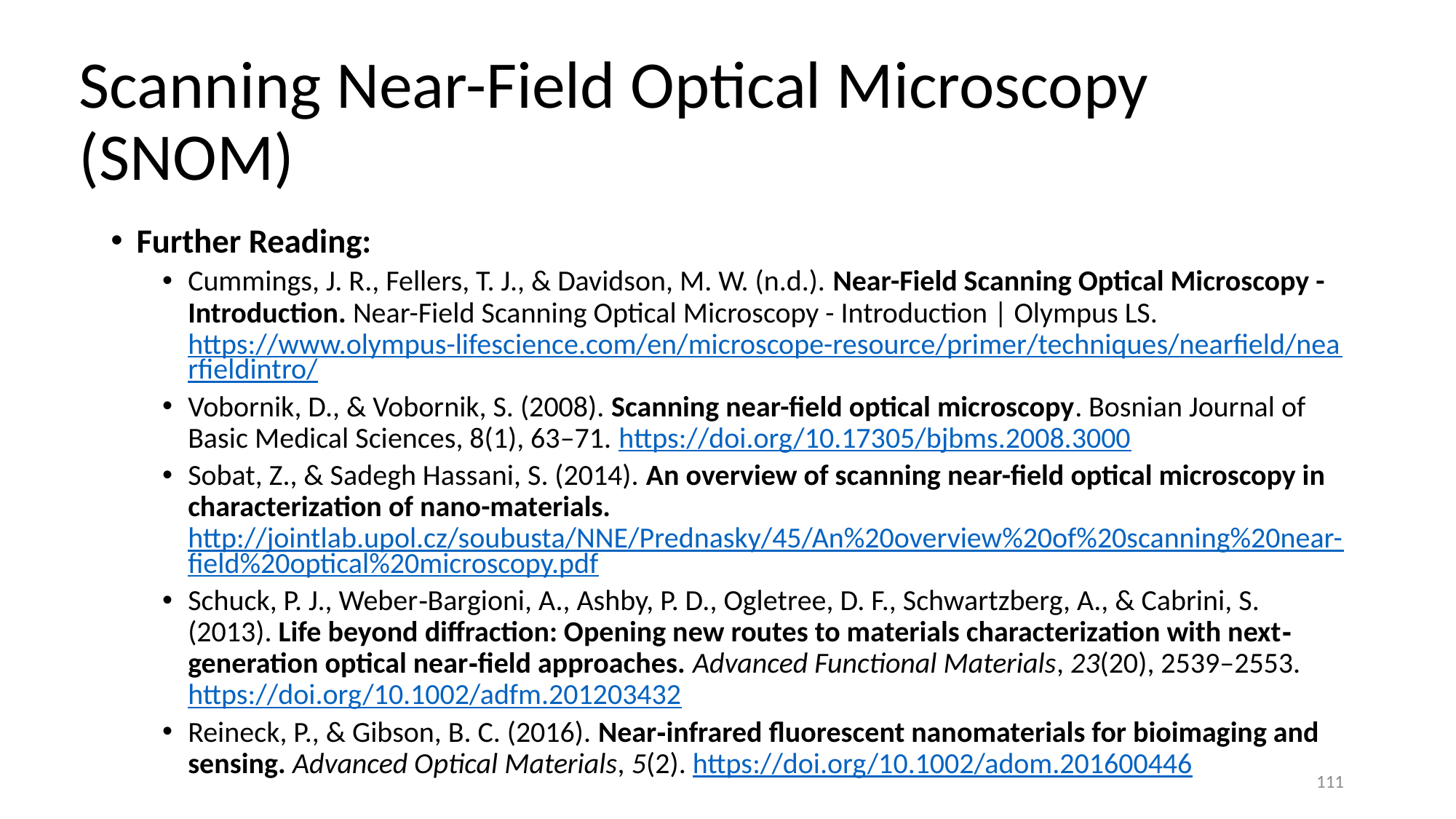

# Scanning Near-Field Optical Microscopy (SNOM)
Further Reading:
Cummings, J. R., Fellers, T. J., & Davidson, M. W. (n.d.). Near-Field Scanning Optical Microscopy - Introduction. Near-Field Scanning Optical Microscopy - Introduction | Olympus LS. https://www.olympus-lifescience.com/en/microscope-resource/primer/techniques/nearfield/nearfieldintro/
Vobornik, D., & Vobornik, S. (2008). Scanning near-field optical microscopy. Bosnian Journal of Basic Medical Sciences, 8(1), 63–71. https://doi.org/10.17305/bjbms.2008.3000
Sobat, Z., & Sadegh Hassani, S. (2014). An overview of scanning near-field optical microscopy in characterization of nano-materials. http://jointlab.upol.cz/soubusta/NNE/Prednasky/45/An%20overview%20of%20scanning%20near-field%20optical%20microscopy.pdf
Schuck, P. J., Weber‐Bargioni, A., Ashby, P. D., Ogletree, D. F., Schwartzberg, A., & Cabrini, S. (2013). Life beyond diffraction: Opening new routes to materials characterization with next‐generation optical near‐field approaches. Advanced Functional Materials, 23(20), 2539–2553. https://doi.org/10.1002/adfm.201203432
Reineck, P., & Gibson, B. C. (2016). Near‐infrared fluorescent nanomaterials for bioimaging and sensing. Advanced Optical Materials, 5(2). https://doi.org/10.1002/adom.201600446

111